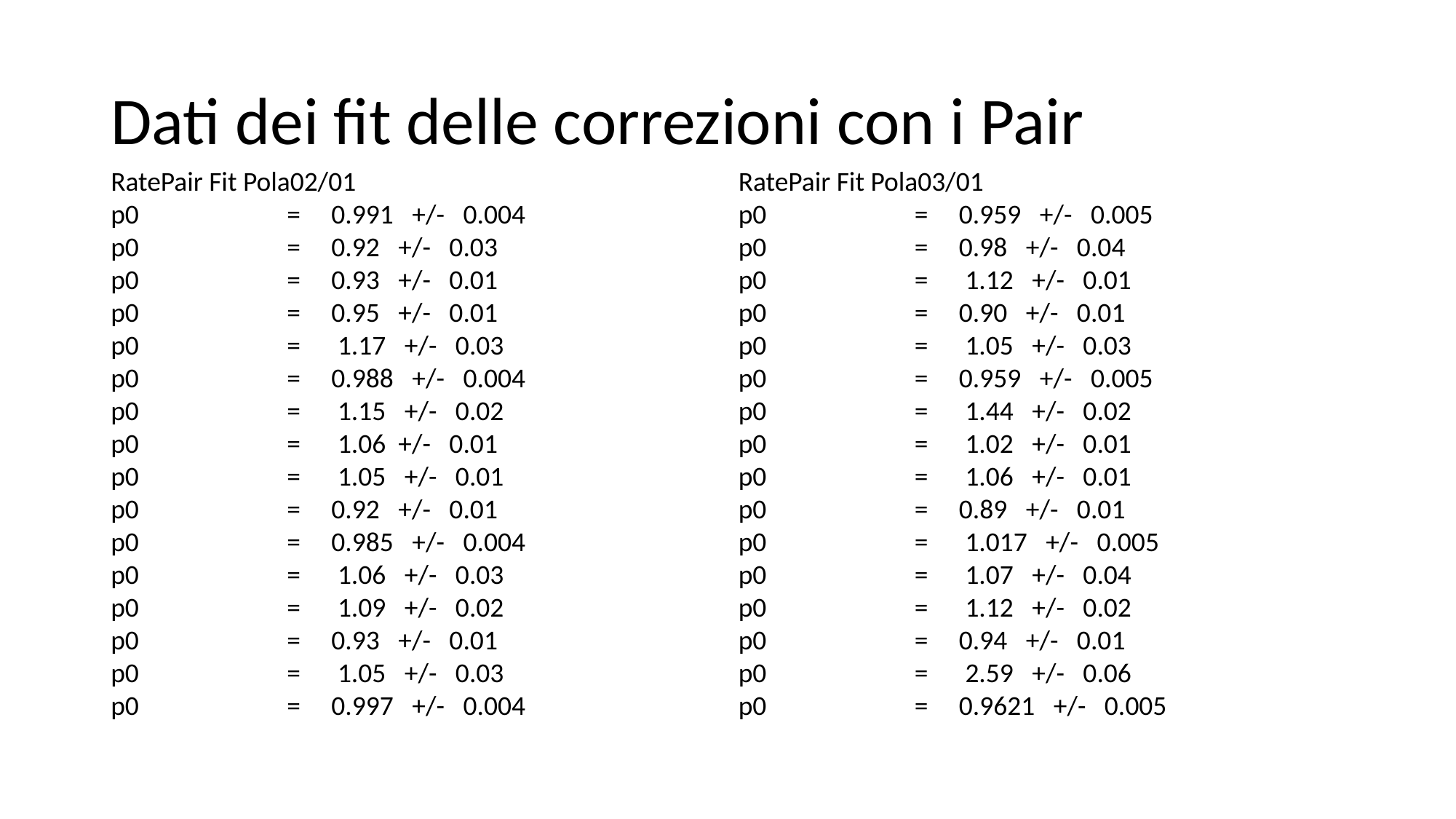

# Dati dei fit delle correzioni con i Pair
RatePair Fit Pola02/01
p0                        =     0.991   +/-   0.004
p0                        =     0.92   +/-   0.03
p0                        =     0.93   +/-   0.01
p0                        =     0.95   +/-   0.01
p0                        =      1.17   +/-   0.03
p0                        =     0.988   +/-   0.004
p0                        =      1.15   +/-   0.02
p0                        =      1.06  +/-   0.01
p0                        =      1.05   +/-   0.01
p0                        =     0.92   +/-   0.01
p0                        =     0.985   +/-   0.004
p0                        =      1.06   +/-   0.03
p0                        =      1.09   +/-   0.02
p0                        =     0.93   +/-   0.01
p0                        =      1.05   +/-   0.03
p0                        =     0.997   +/-   0.004
RatePair Fit Pola03/01
p0                        =     0.959   +/-   0.005
p0                        =     0.98   +/-   0.04
p0                        =      1.12   +/-   0.01
p0                        =     0.90   +/-   0.01
p0                        =      1.05   +/-   0.03
p0                        =     0.959   +/-   0.005
p0                        =      1.44   +/-   0.02
p0                        =      1.02   +/-   0.01
p0                        =      1.06   +/-   0.01
p0                        =     0.89   +/-   0.01
p0                        =      1.017   +/-   0.005
p0                        =      1.07   +/-   0.04
p0                        =      1.12   +/-   0.02
p0                        =     0.94   +/-   0.01
p0                        =      2.59   +/-   0.06
p0                        =     0.9621   +/-   0.005